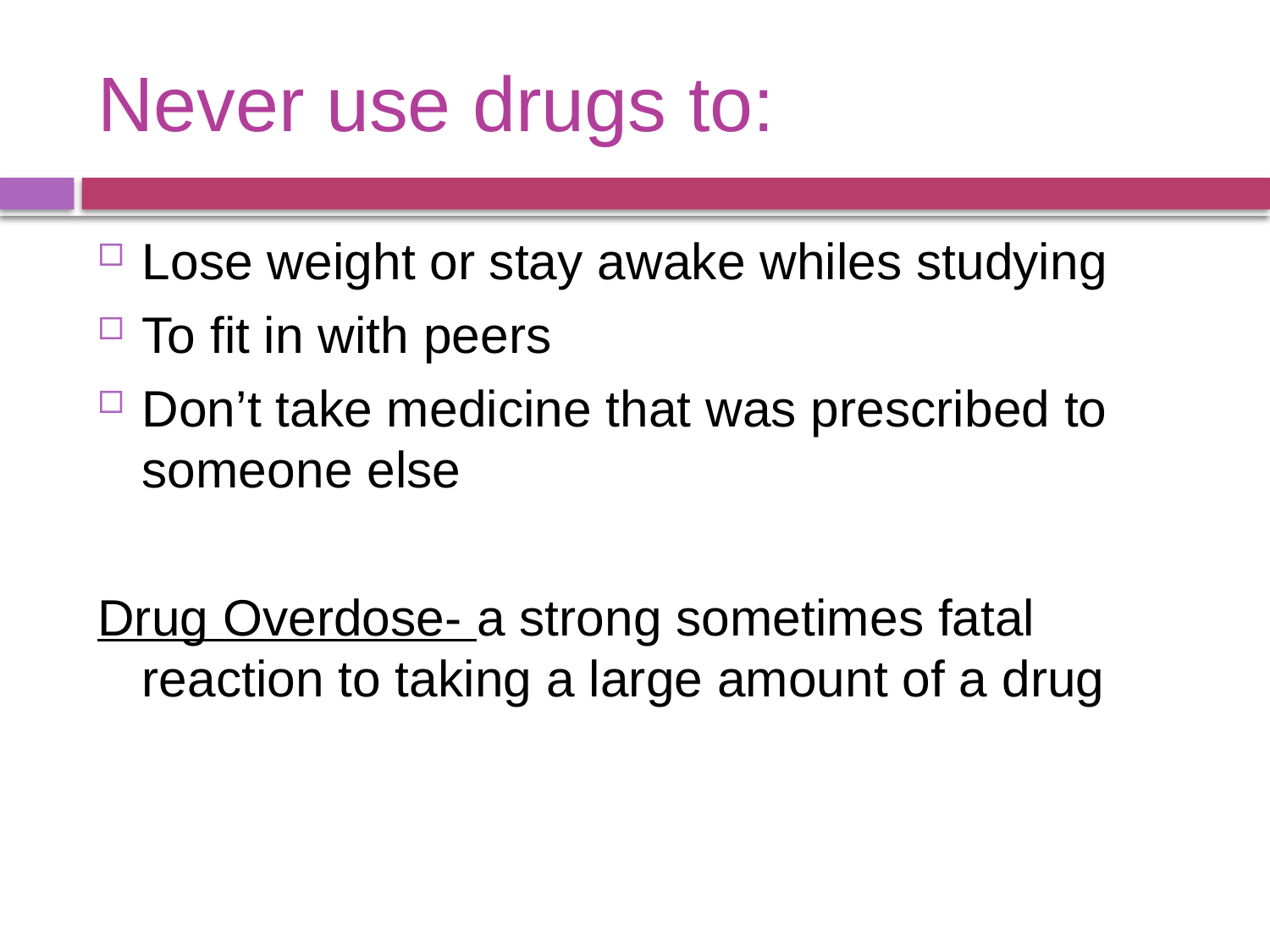

# Never use drugs to:
Lose weight or stay awake whiles studying
To fit in with peers
Don’t take medicine that was prescribed to someone else

Drug Overdose- a strong sometimes fatal reaction to taking a large amount of a drug